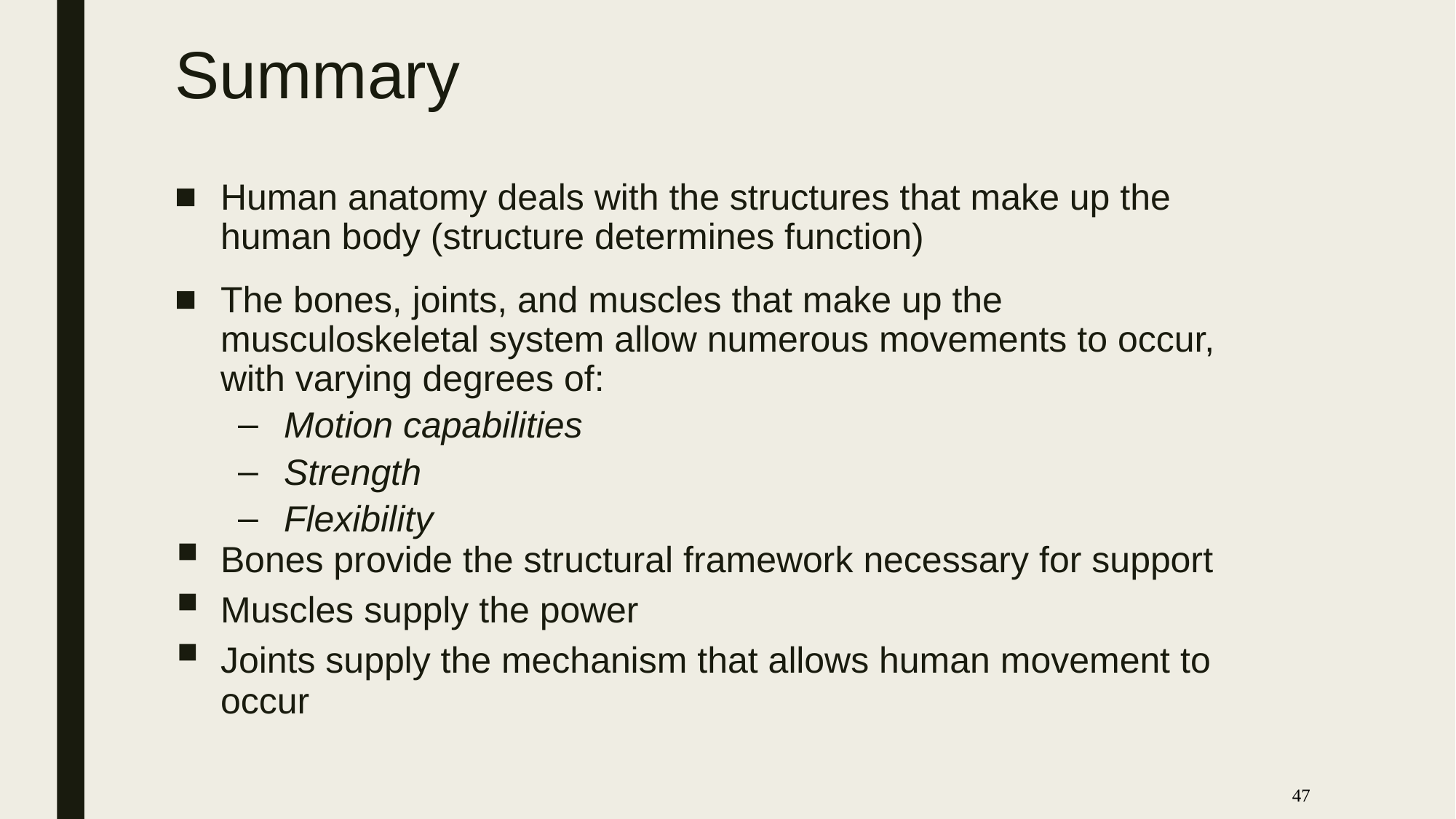

# Summary
Human anatomy deals with the structures that make up the human body (structure determines function)
The bones, joints, and muscles that make up the musculoskeletal system allow numerous movements to occur, with varying degrees of:
Motion capabilities
Strength
Flexibility
Bones provide the structural framework necessary for support
Muscles supply the power
Joints supply the mechanism that allows human movement to occur

47